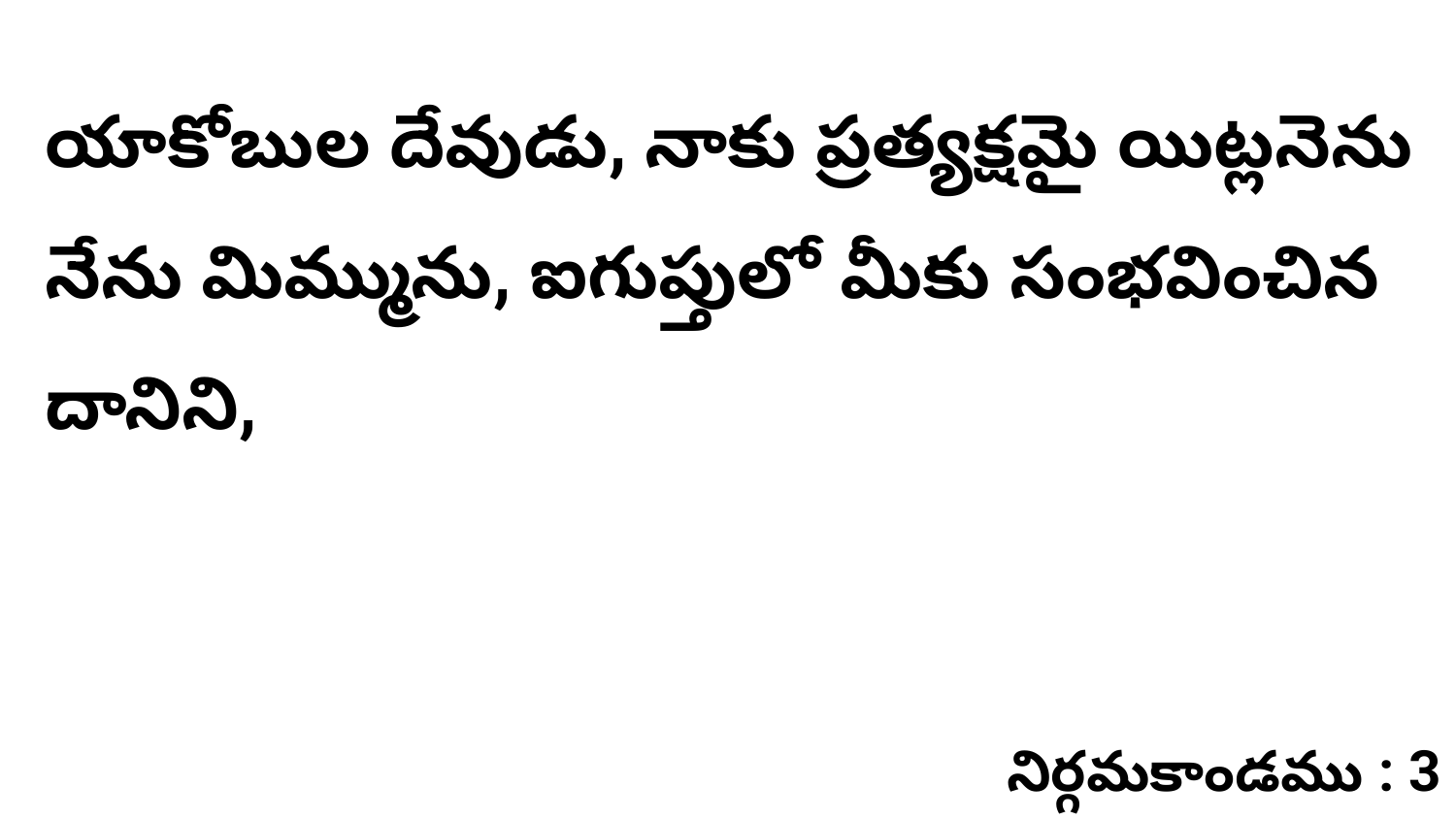

యాకోబుల దేవుడు, నాకు ప్రత్యక్షమై యిట్లనెను నేను మిమ్మును, ఐగుప్తులో మీకు సంభవించిన దానిని,
నిర్గమకాండము : 3